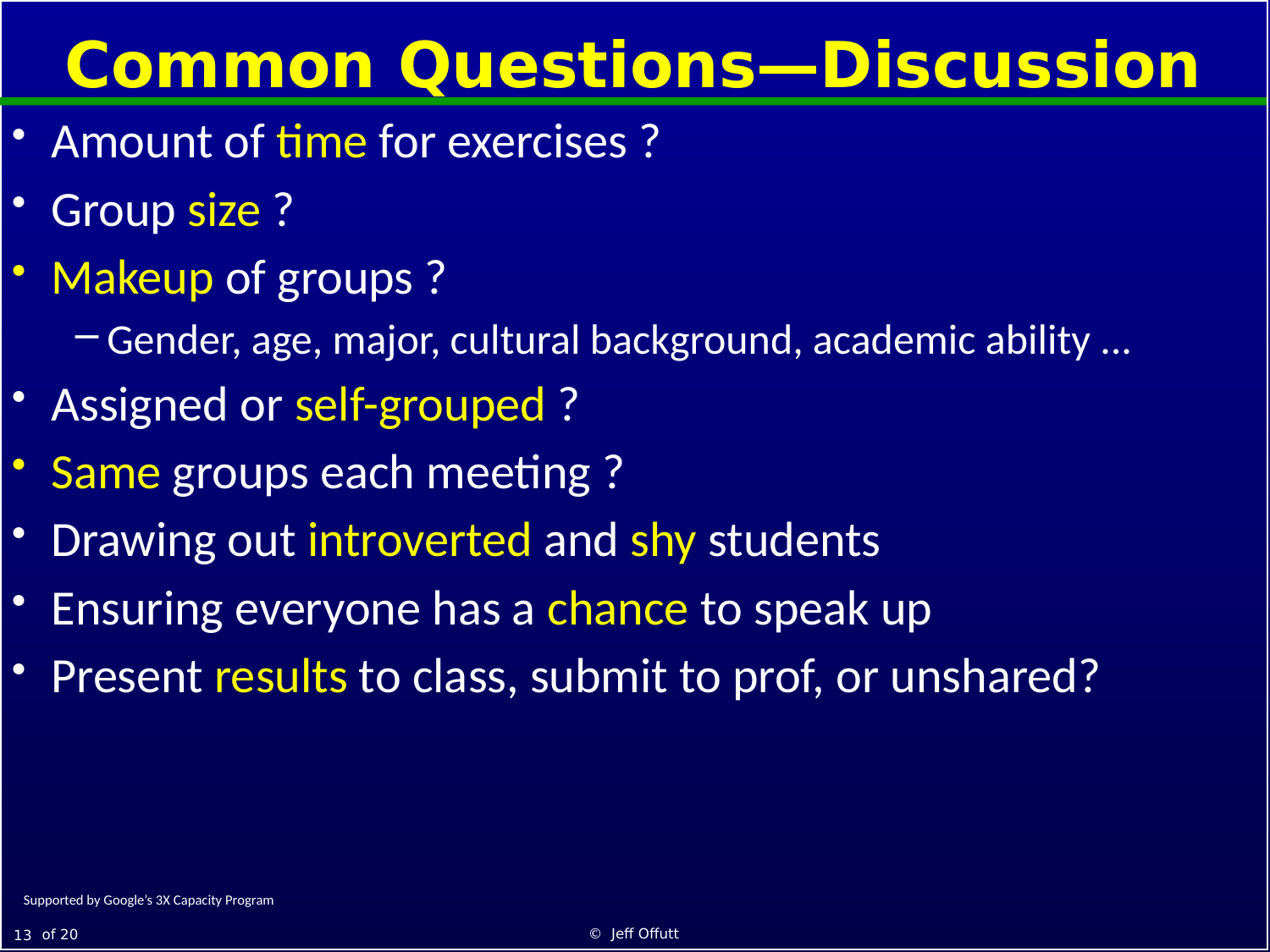

# Common Questions—Discussion
Amount of time for exercises ?
Group size ?
Makeup of groups ?
Gender, age, major, cultural background, academic ability ...
Assigned or self-grouped ?
Same groups each meeting ?
Drawing out introverted and shy students
Ensuring everyone has a chance to speak up
Present results to class, submit to prof, or unshared?
©  Jeff Offutt
13